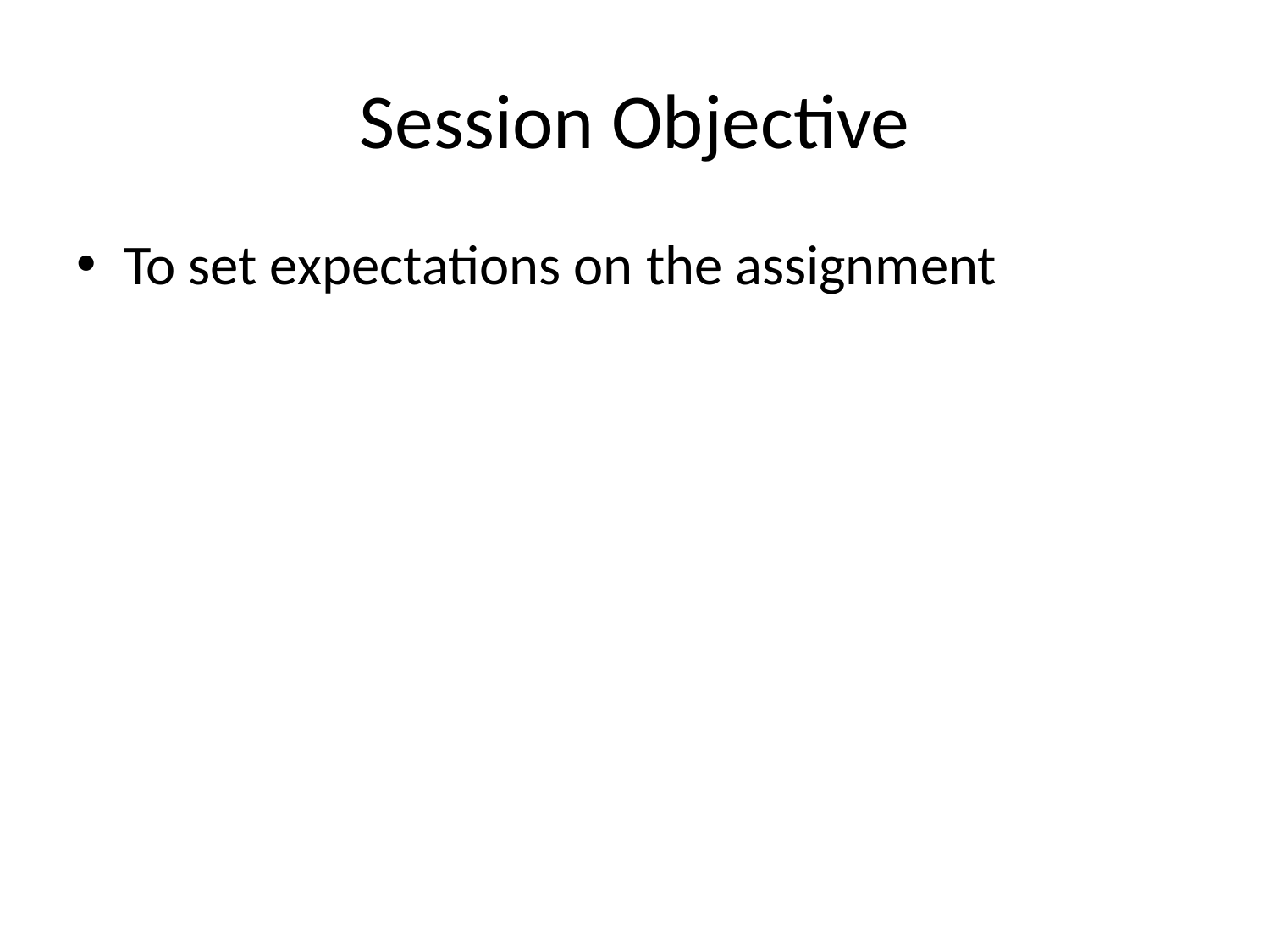

# Session Objective
To set expectations on the assignment